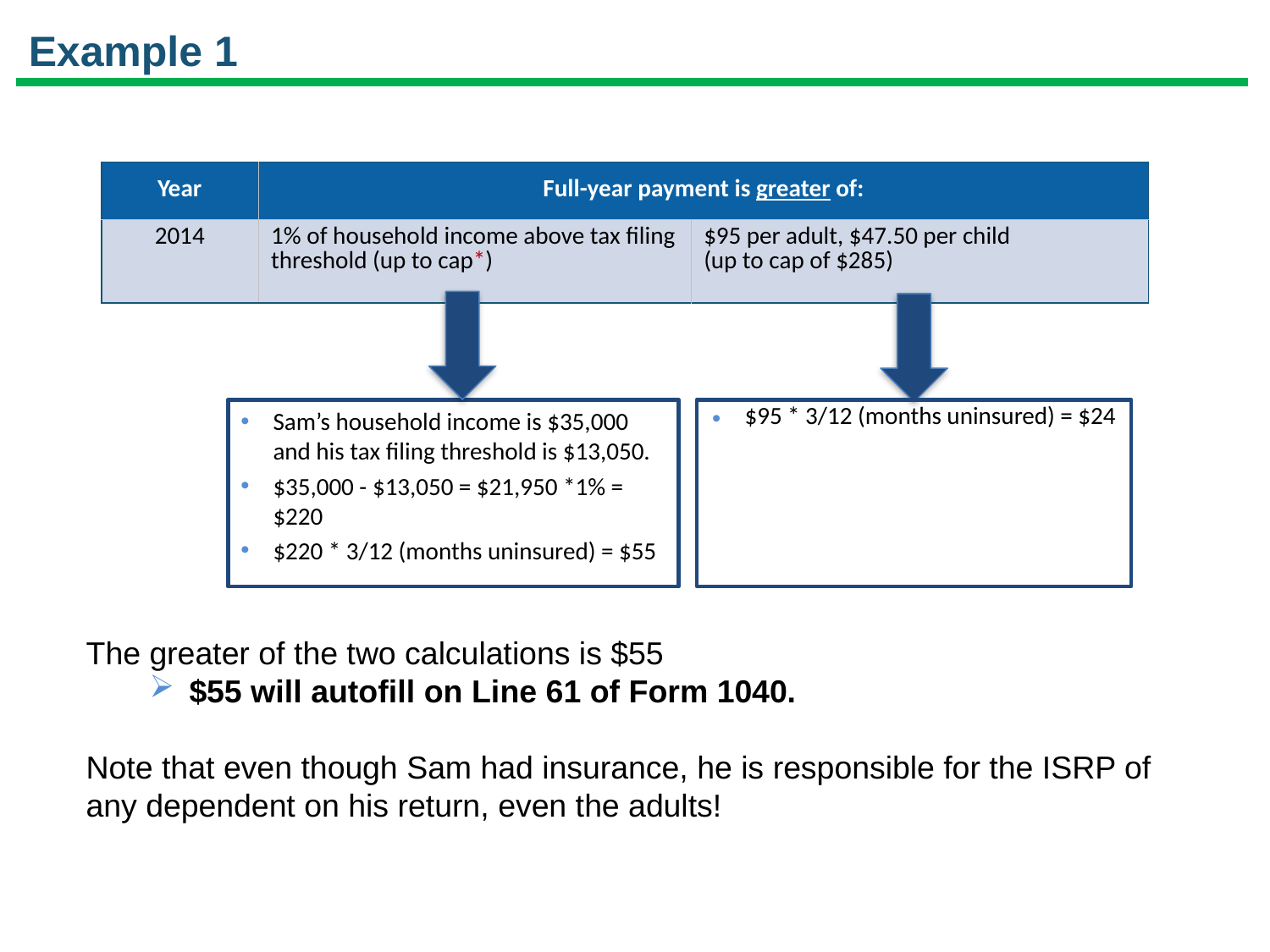

# Example 1
| Year | Full-year payment is greater of: |  |
| --- | --- | --- |
| 2014 | 1% of household income above tax filing threshold (up to cap\*) | $95 per adult, $47.50 per child (up to cap of $285) |

Sam’s household income is $35,000 and his tax filing threshold is $13,050.
$35,000 - $13,050 = $21,950 *1% = $220
$220 * 3/12 (months uninsured) = $55

$95 * 3/12 (months uninsured) = $24

The greater of the two calculations is $55
$55 will autofill on Line 61 of Form 1040.

Note that even though Sam had insurance, he is responsible for the ISRP of any dependent on his return, even the adults!